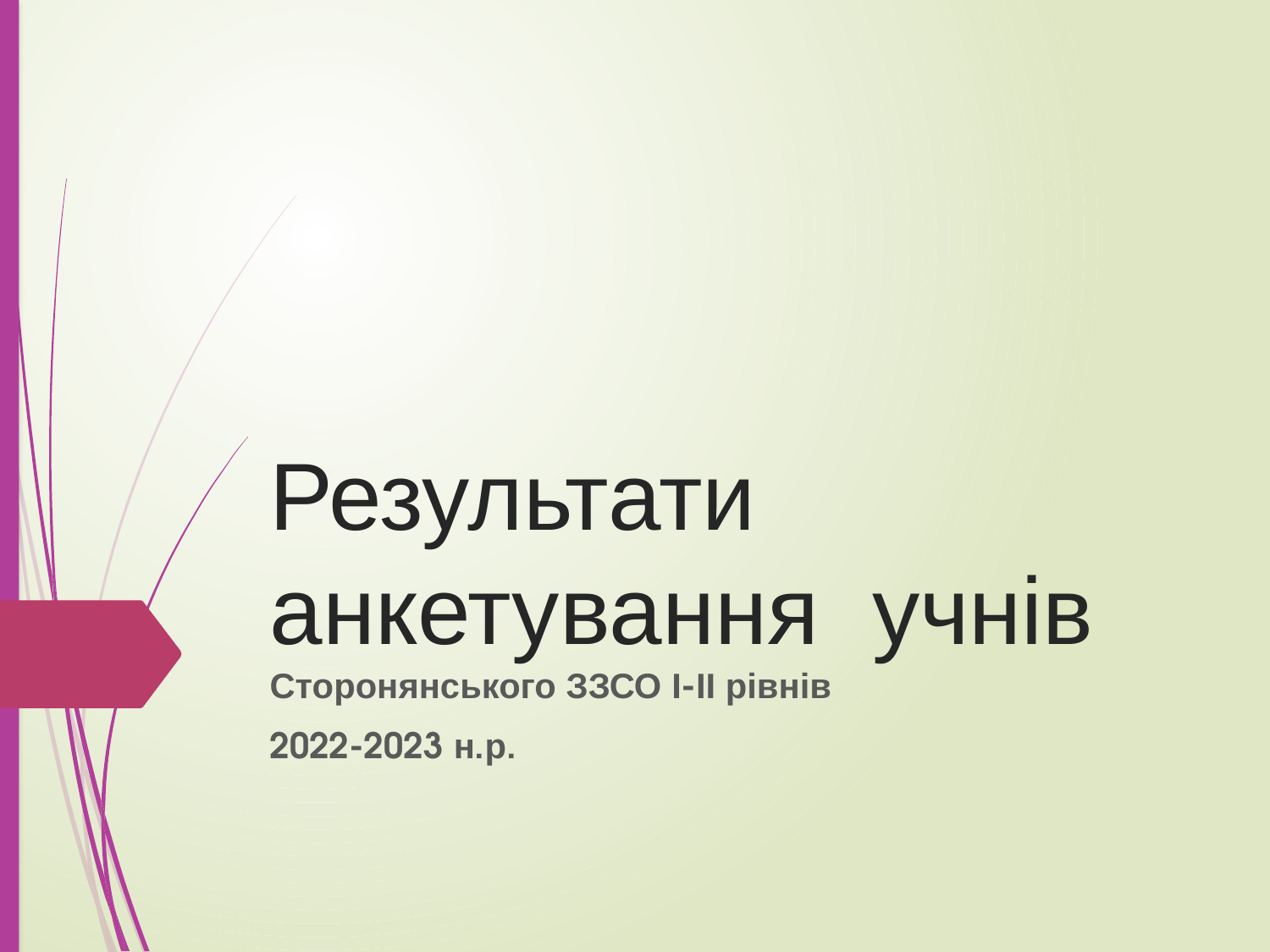

# Результати анкетування  учнів
Сторонянського ЗЗСО І-ІІ рівнів
2022-2023 н.р.